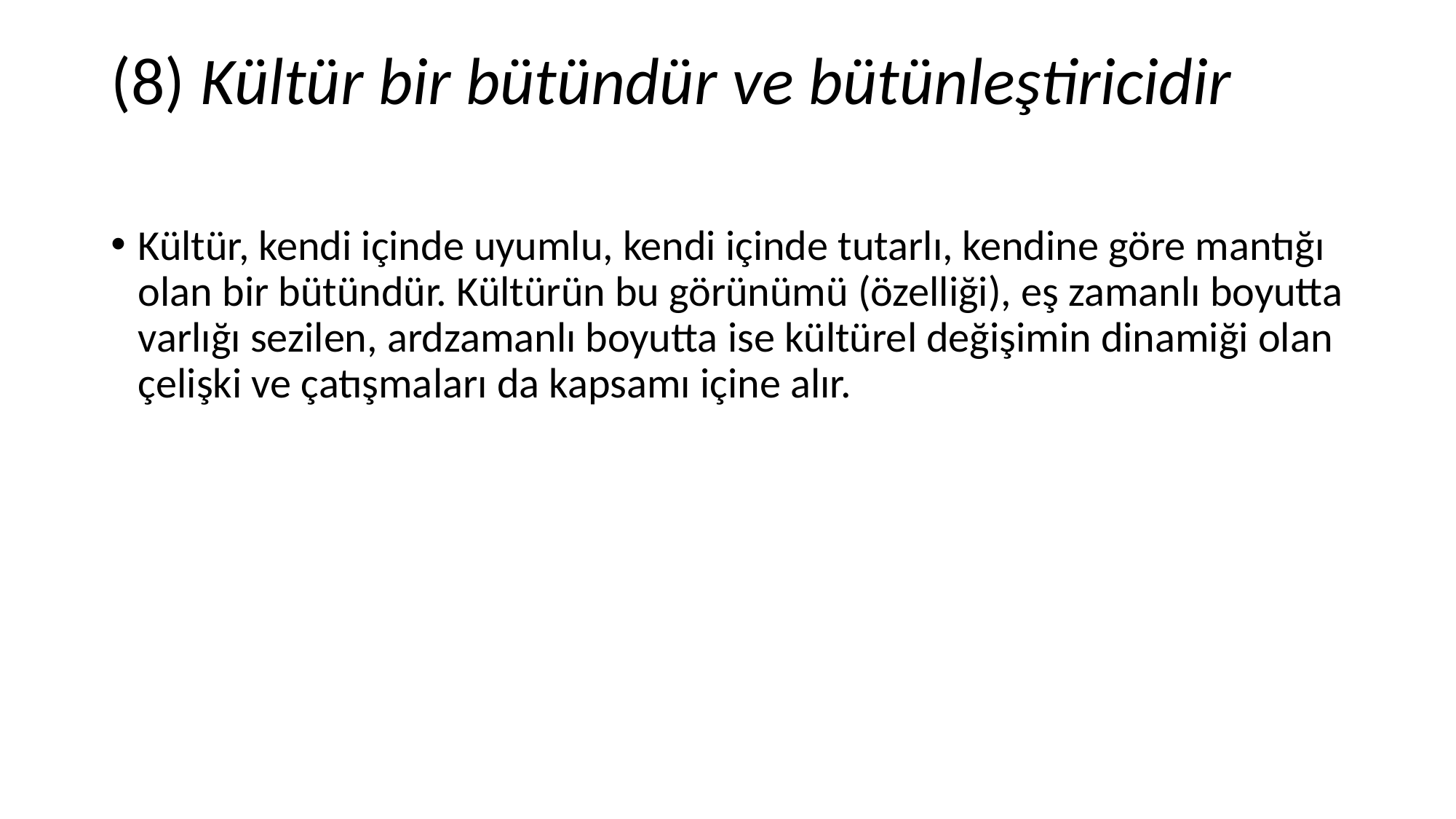

# (8) Kültür bir bütündür ve bütünleştiricidir
Kültür, kendi içinde uyumlu, kendi içinde tutarlı, kendine göre mantığı olan bir bütündür. Kültürün bu görünümü (özelliği), eş zamanlı boyutta varlığı sezilen, ardzamanlı boyutta ise kültürel değişimin dinamiği olan çelişki ve çatışmaları da kapsamı içine alır.